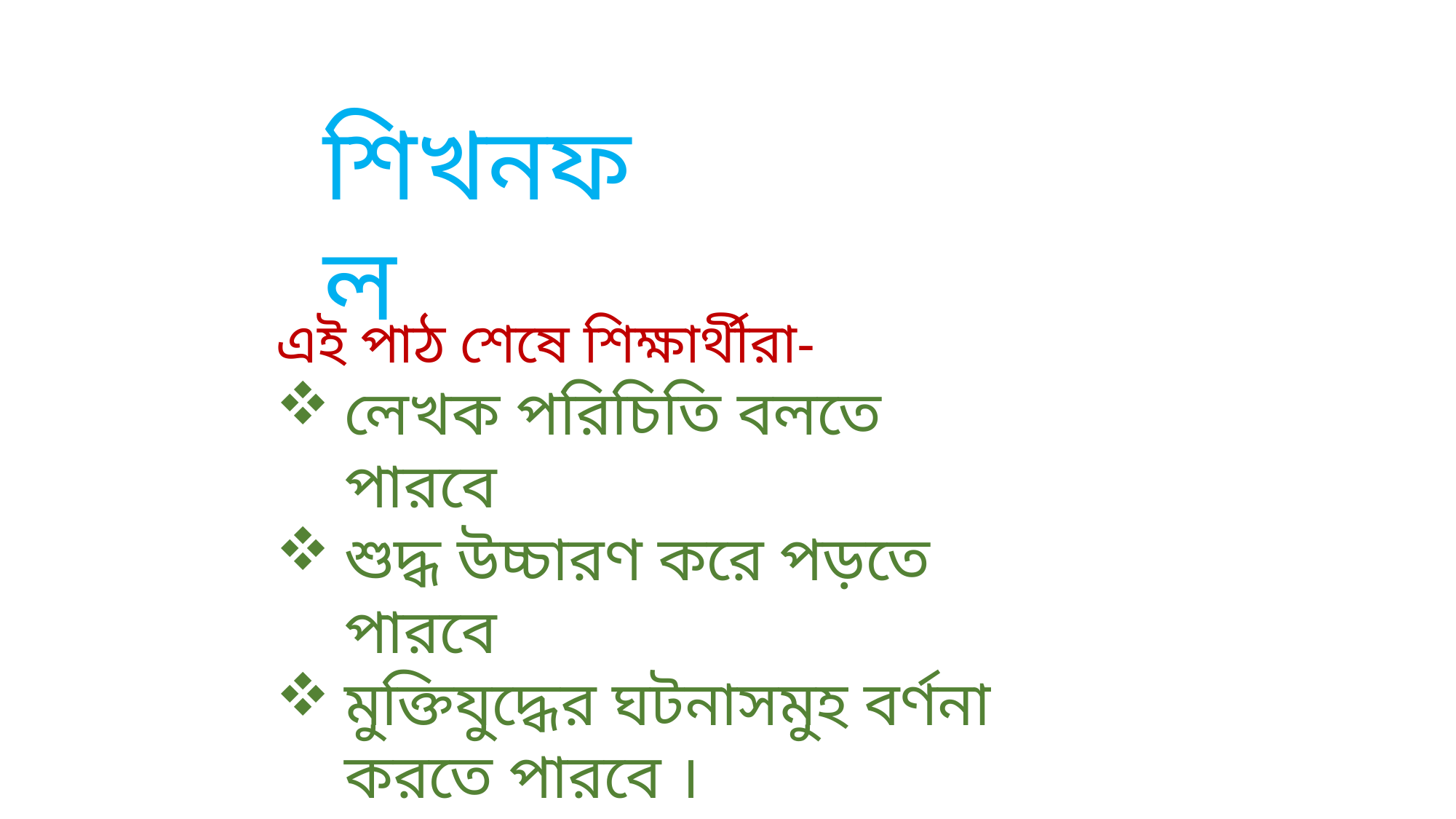

শিখনফল
এই পাঠ শেষে শিক্ষার্থীরা-
লেখক পরিচিতি বলতে পারবে
শুদ্ধ উচ্চারণ করে পড়তে পারবে
মুক্তিযুদ্ধের ঘটনাসমুহ বর্ণনা করতে পারবে ।